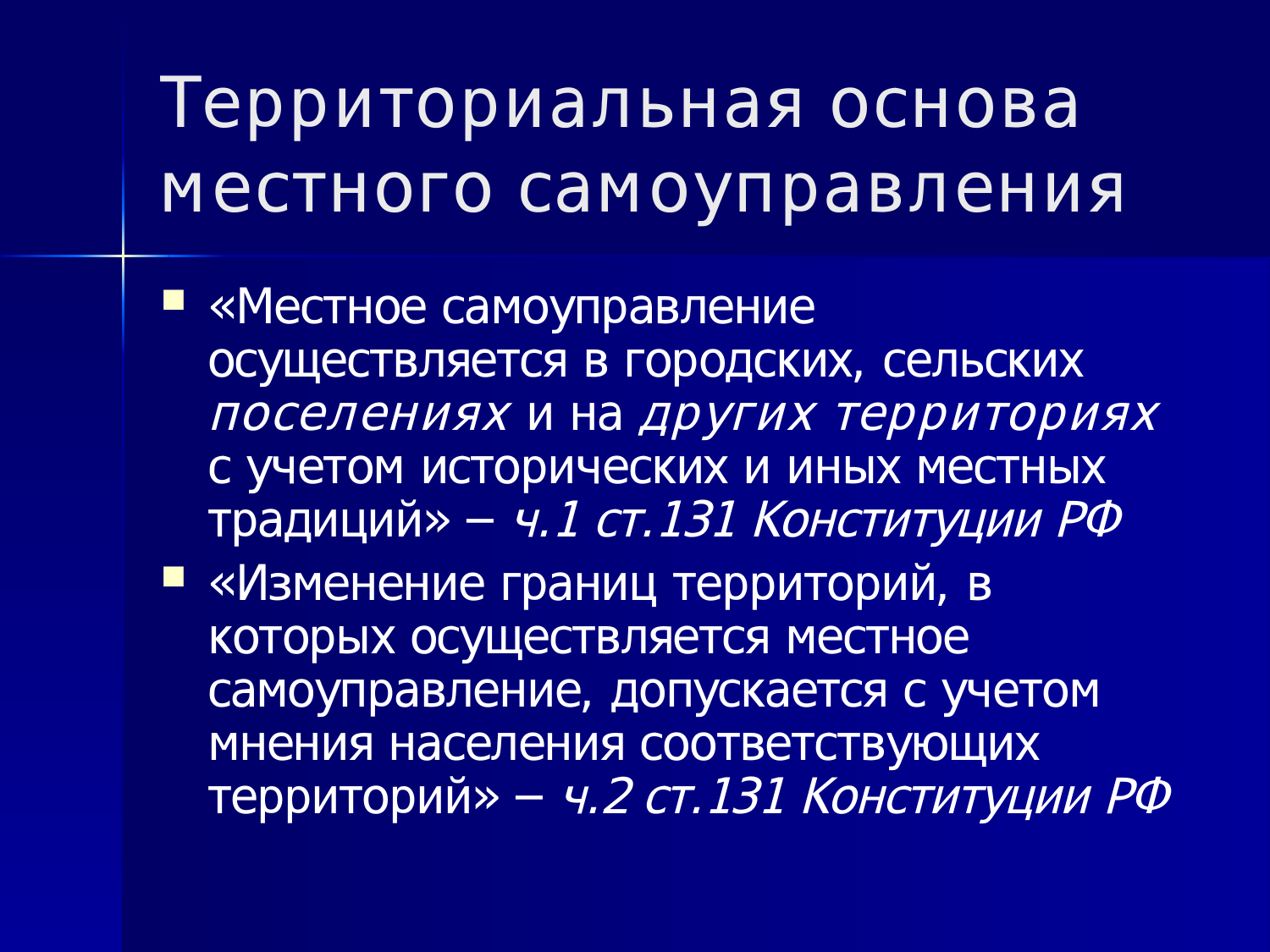

# Территориальная основа местного самоуправления
«Местное самоуправление осуществляется в городских, сельских поселениях и на других территориях с учетом исторических и иных местных традиций» – ч.1 ст.131 Конституции РФ
«Изменение границ территорий, в которых осуществляется местное самоуправление, допускается с учетом мнения населения соответствующих территорий» – ч.2 ст.131 Конституции РФ